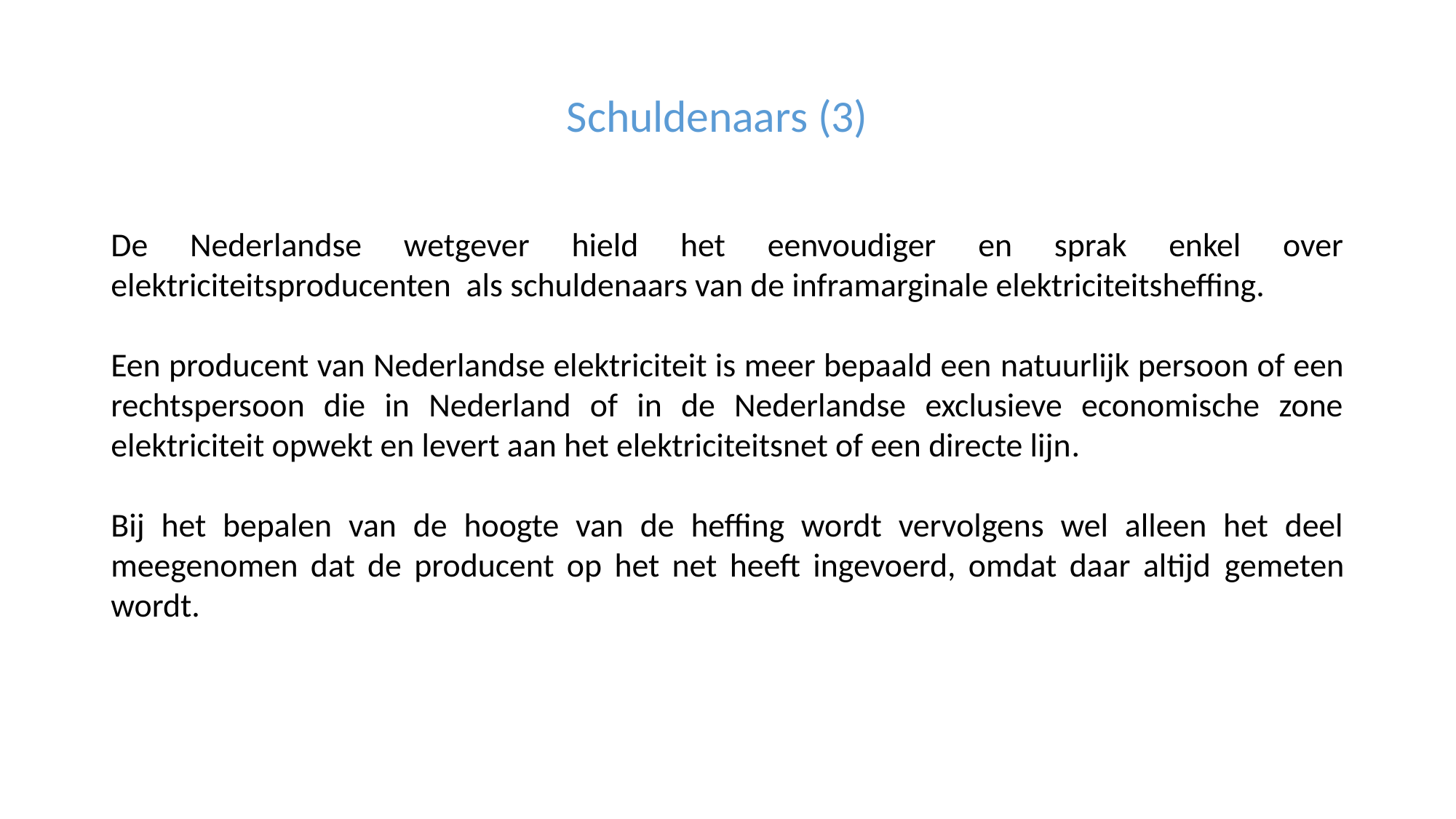

# Schuldenaars (3)
De Nederlandse wetgever hield het eenvoudiger en sprak enkel over elektriciteitsproducenten  als schuldenaars van de inframarginale elektriciteitsheffing.

Een producent van Nederlandse elektriciteit is meer bepaald een natuurlijk persoon of een rechtspersoon die in Nederland of in de Nederlandse exclusieve economische zone elektriciteit opwekt en levert aan het elektriciteitsnet of een directe lijn.

Bij het bepalen van de hoogte van de heffing wordt vervolgens wel alleen het deel meegenomen dat de producent op het net heeft ingevoerd, omdat daar altijd gemeten wordt.